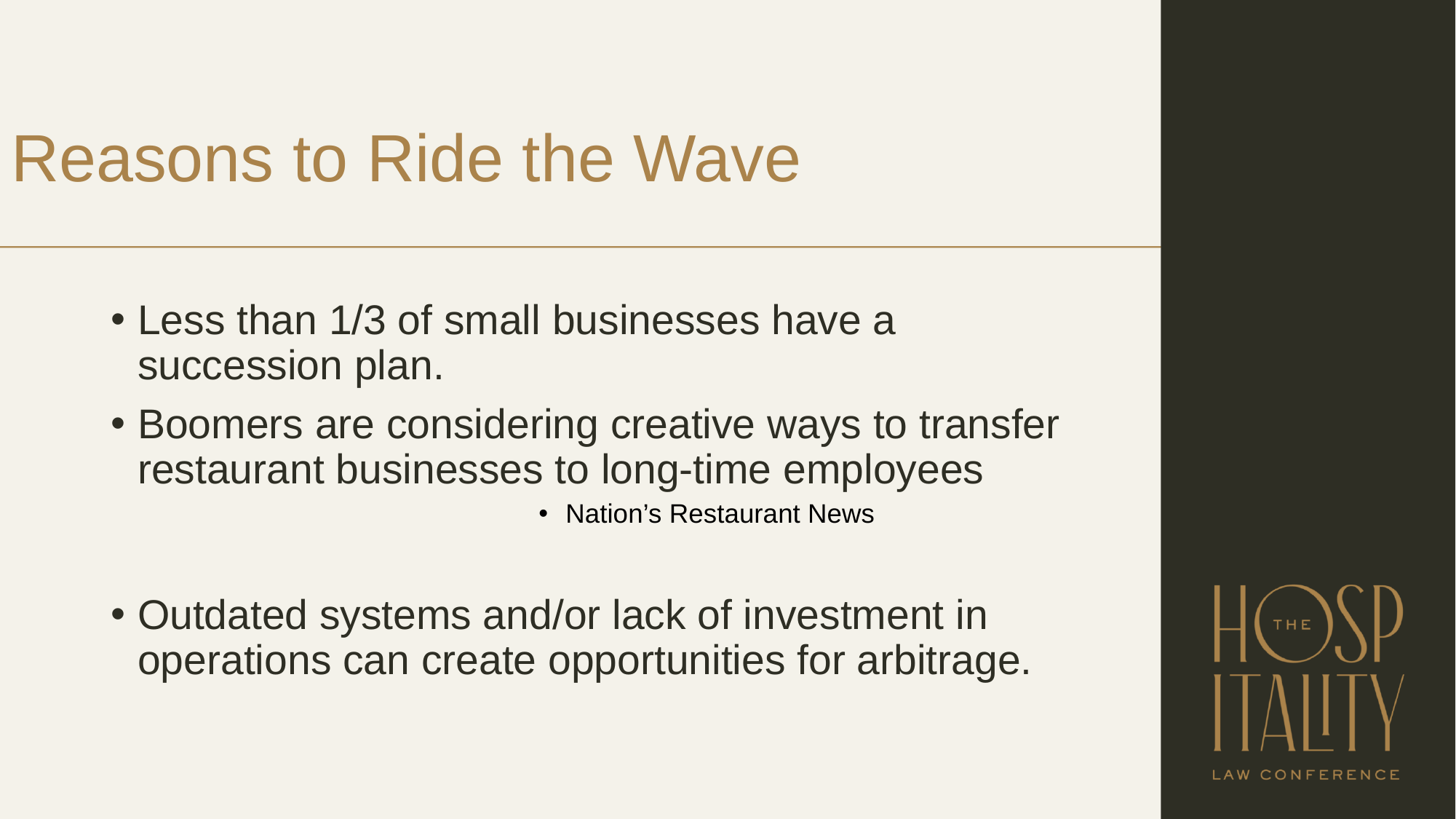

# Reasons to Ride the Wave
Less than 1/3 of small businesses have a succession plan.
Boomers are considering creative ways to transfer restaurant businesses to long-time employees
Nation’s Restaurant News

Outdated systems and/or lack of investment in operations can create opportunities for arbitrage.